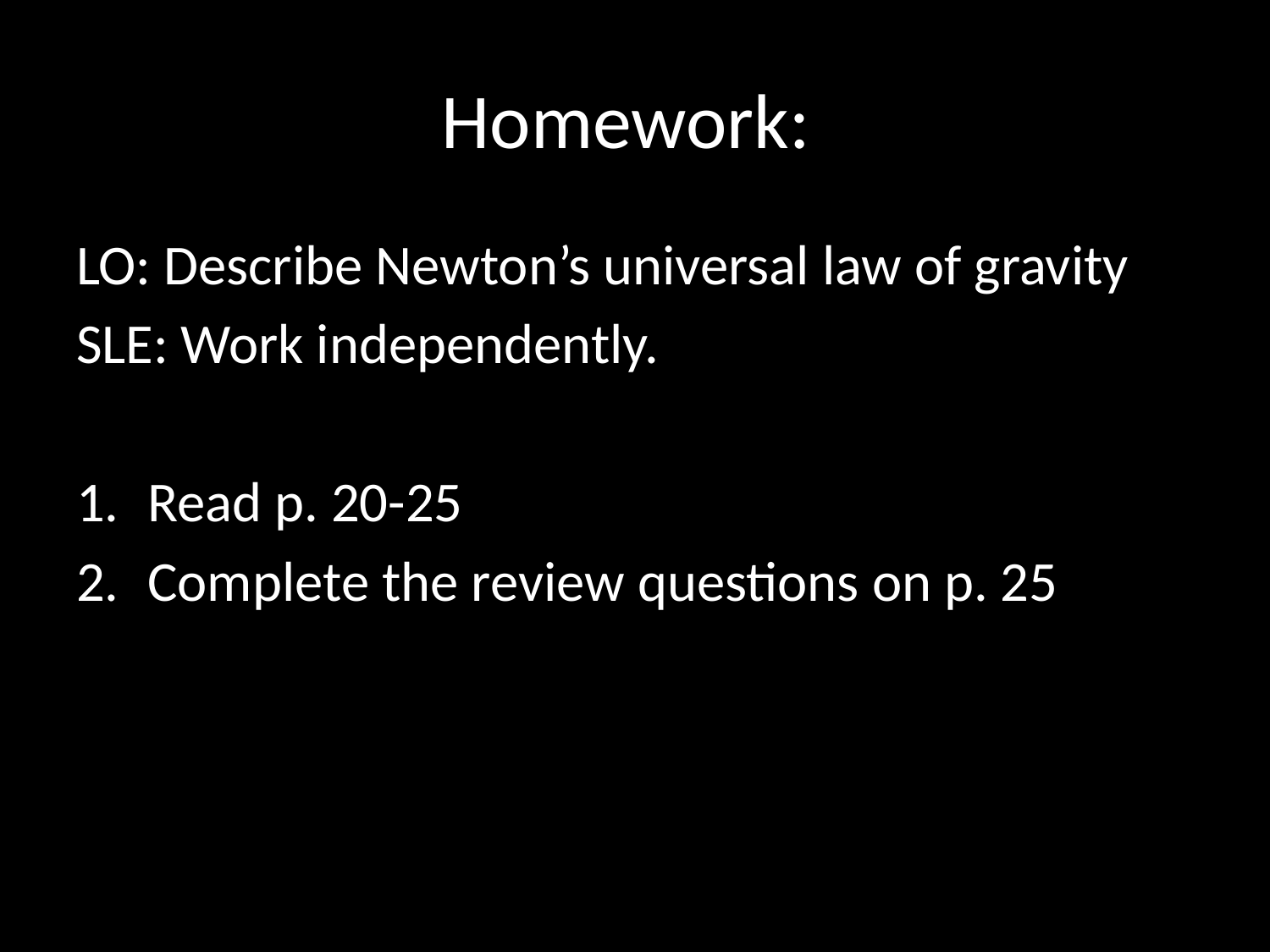

# Homework:
LO: Describe Newton’s universal law of gravity
SLE: Work independently.

Read p. 20-25
Complete the review questions on p. 25